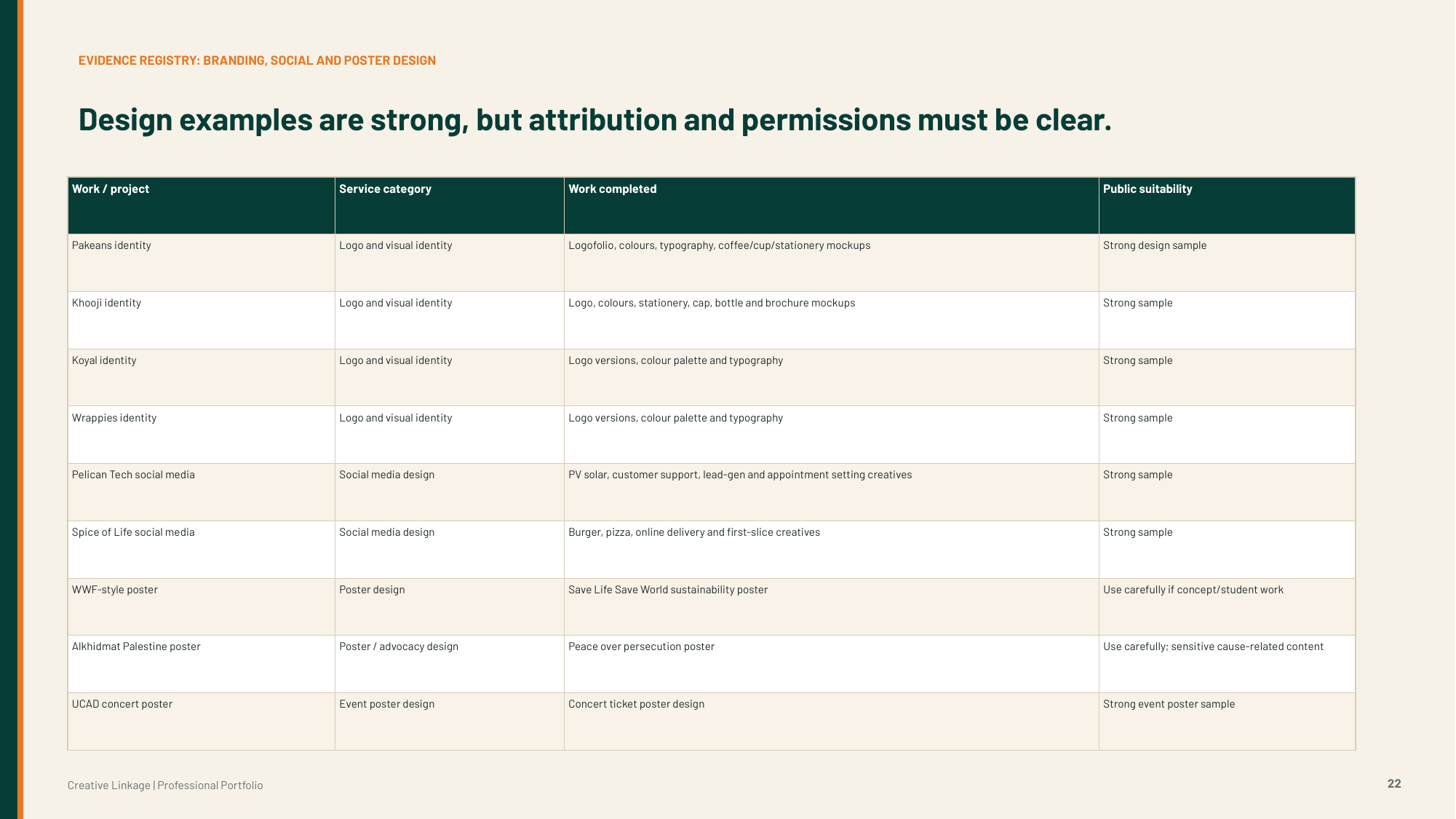

EVIDENCE REGISTRY: BRANDING, SOCIAL AND POSTER DESIGN
Design examples are strong, but attribution and permissions must be clear.
| Work / project | Service category | Work completed | Public suitability |
| --- | --- | --- | --- |
| Pakeans identity | Logo and visual identity | Logofolio, colours, typography, coffee/cup/stationery mockups | Strong design sample |
| Khooji identity | Logo and visual identity | Logo, colours, stationery, cap, bottle and brochure mockups | Strong sample |
| Koyal identity | Logo and visual identity | Logo versions, colour palette and typography | Strong sample |
| Wrappies identity | Logo and visual identity | Logo versions, colour palette and typography | Strong sample |
| Pelican Tech social media | Social media design | PV solar, customer support, lead-gen and appointment setting creatives | Strong sample |
| Spice of Life social media | Social media design | Burger, pizza, online delivery and first-slice creatives | Strong sample |
| WWF-style poster | Poster design | Save Life Save World sustainability poster | Use carefully if concept/student work |
| Alkhidmat Palestine poster | Poster / advocacy design | Peace over persecution poster | Use carefully; sensitive cause-related content |
| UCAD concert poster | Event poster design | Concert ticket poster design | Strong event poster sample |
22
Creative Linkage | Professional Portfolio